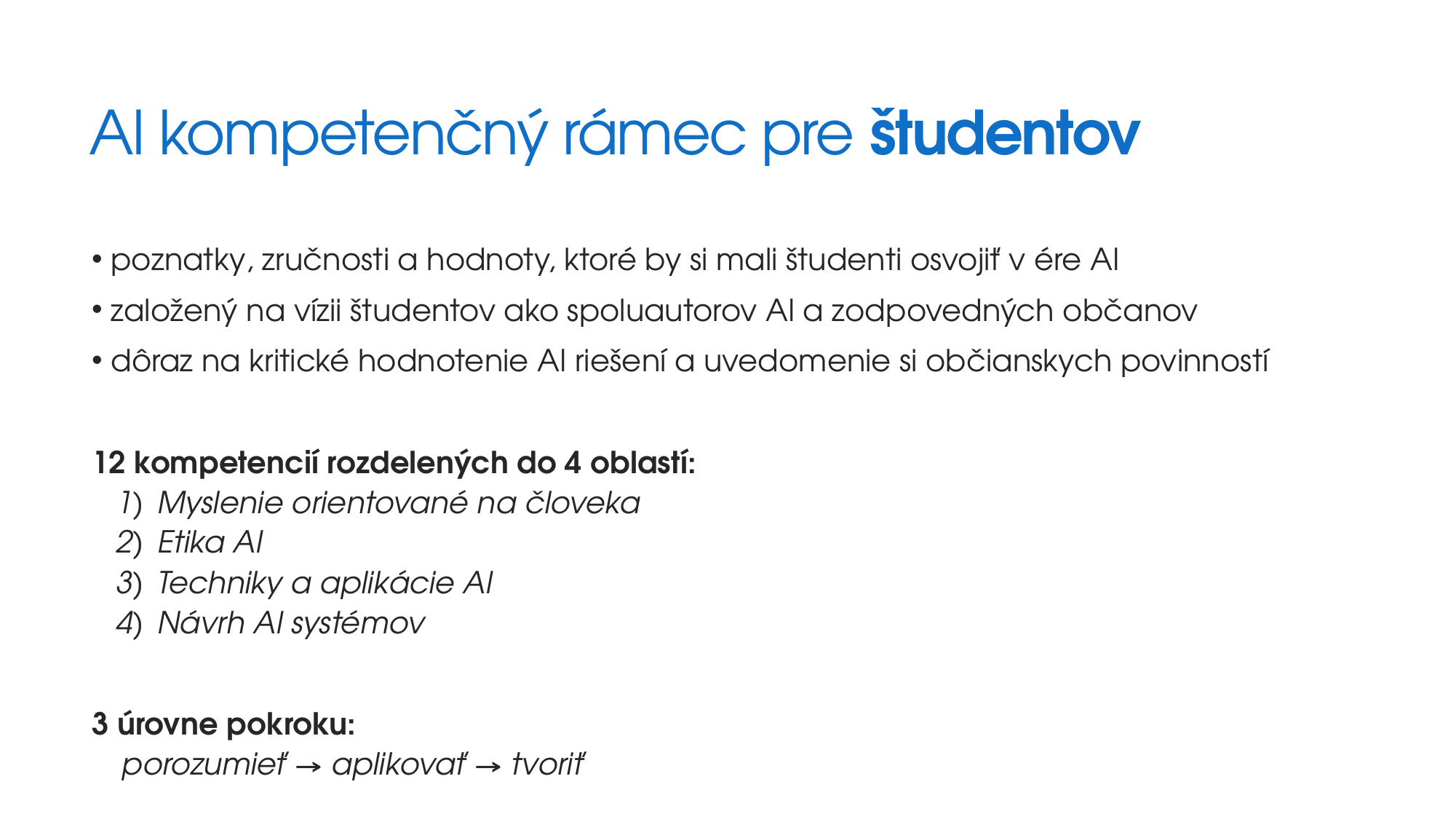

# AI kompetenčný rámec pre študentov
 poznatky, zručnosti a hodnoty, ktoré by si mali študenti osvojiť v ére AI
 založený na vízii študentov ako spoluautorov AI a zodpovedných občanov
 dôraz na kritické hodnotenie AI riešení a uvedomenie si občianskych povinností

12 kompetencií rozdelených do 4 oblastí:
Myslenie orientované na človeka
Etika AI
Techniky a aplikácie AI
Návrh AI systémov

3 úrovne pokroku:
porozumieť → aplikovať → tvoriť